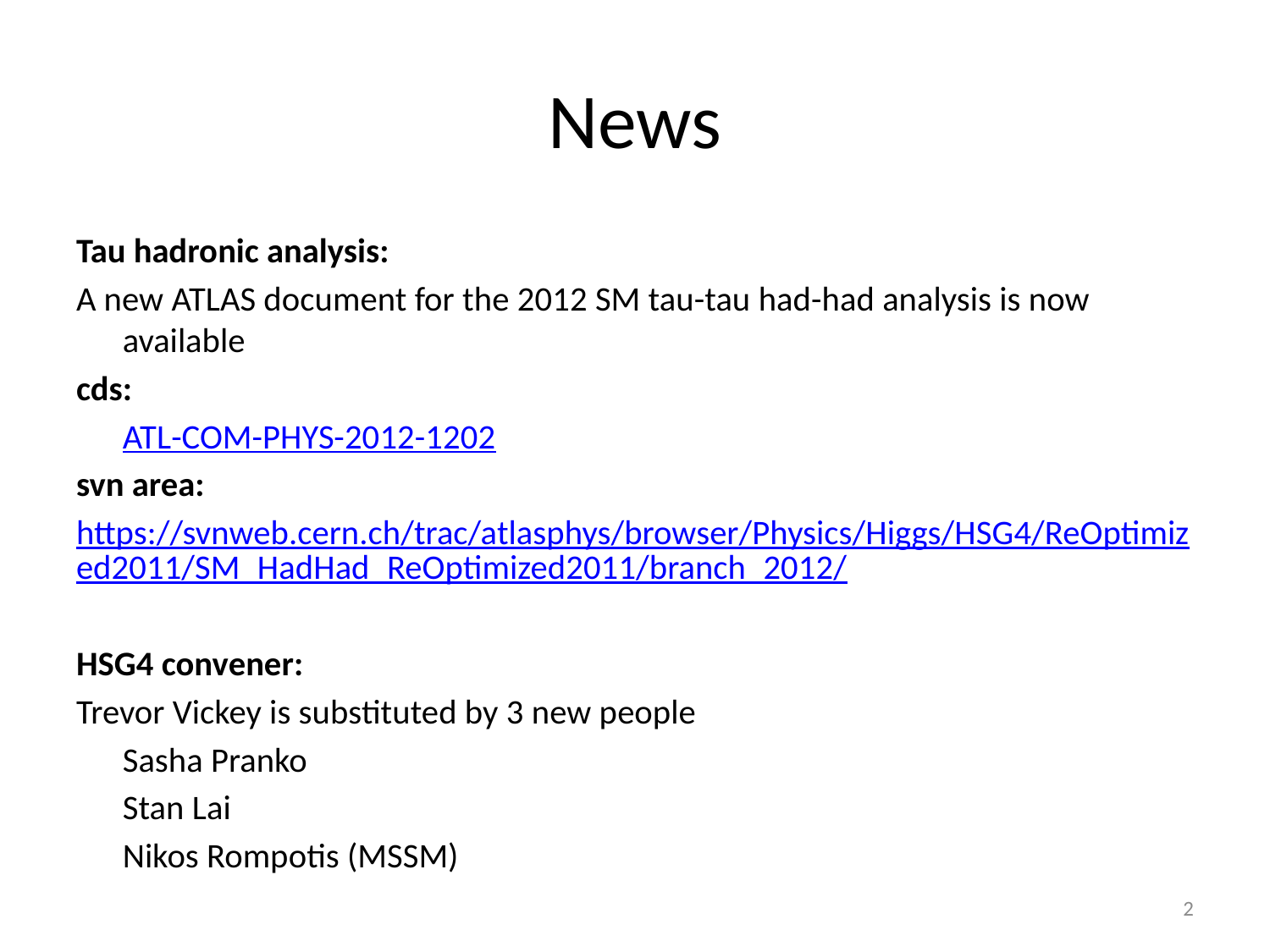

# News
Tau hadronic analysis:
A new ATLAS document for the 2012 SM tau-tau had-had analysis is now available
cds:
	ATL-COM-PHYS-2012-1202
svn area:
https://svnweb.cern.ch/trac/atlasphys/browser/Physics/Higgs/HSG4/ReOptimized2011/SM_HadHad_ReOptimized2011/branch_2012/

HSG4 convener:
Trevor Vickey is substituted by 3 new people
	Sasha Pranko
	Stan Lai
	Nikos Rompotis (MSSM)

2